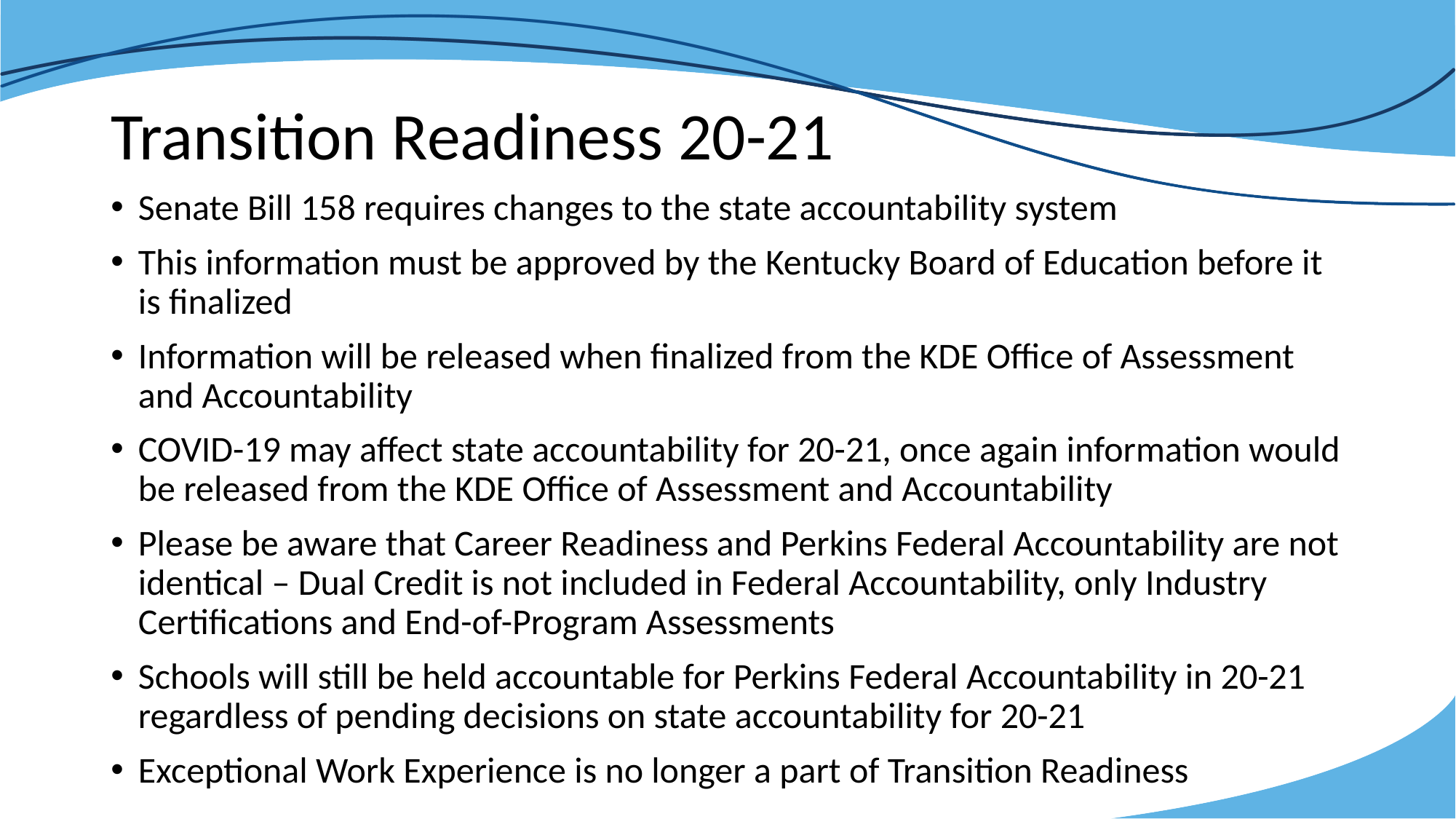

# Transition Readiness 20-21
Senate Bill 158 requires changes to the state accountability system
This information must be approved by the Kentucky Board of Education before it is finalized
Information will be released when finalized from the KDE Office of Assessment and Accountability
COVID-19 may affect state accountability for 20-21, once again information would be released from the KDE Office of Assessment and Accountability
Please be aware that Career Readiness and Perkins Federal Accountability are not identical – Dual Credit is not included in Federal Accountability, only Industry Certifications and End-of-Program Assessments
Schools will still be held accountable for Perkins Federal Accountability in 20-21 regardless of pending decisions on state accountability for 20-21
Exceptional Work Experience is no longer a part of Transition Readiness